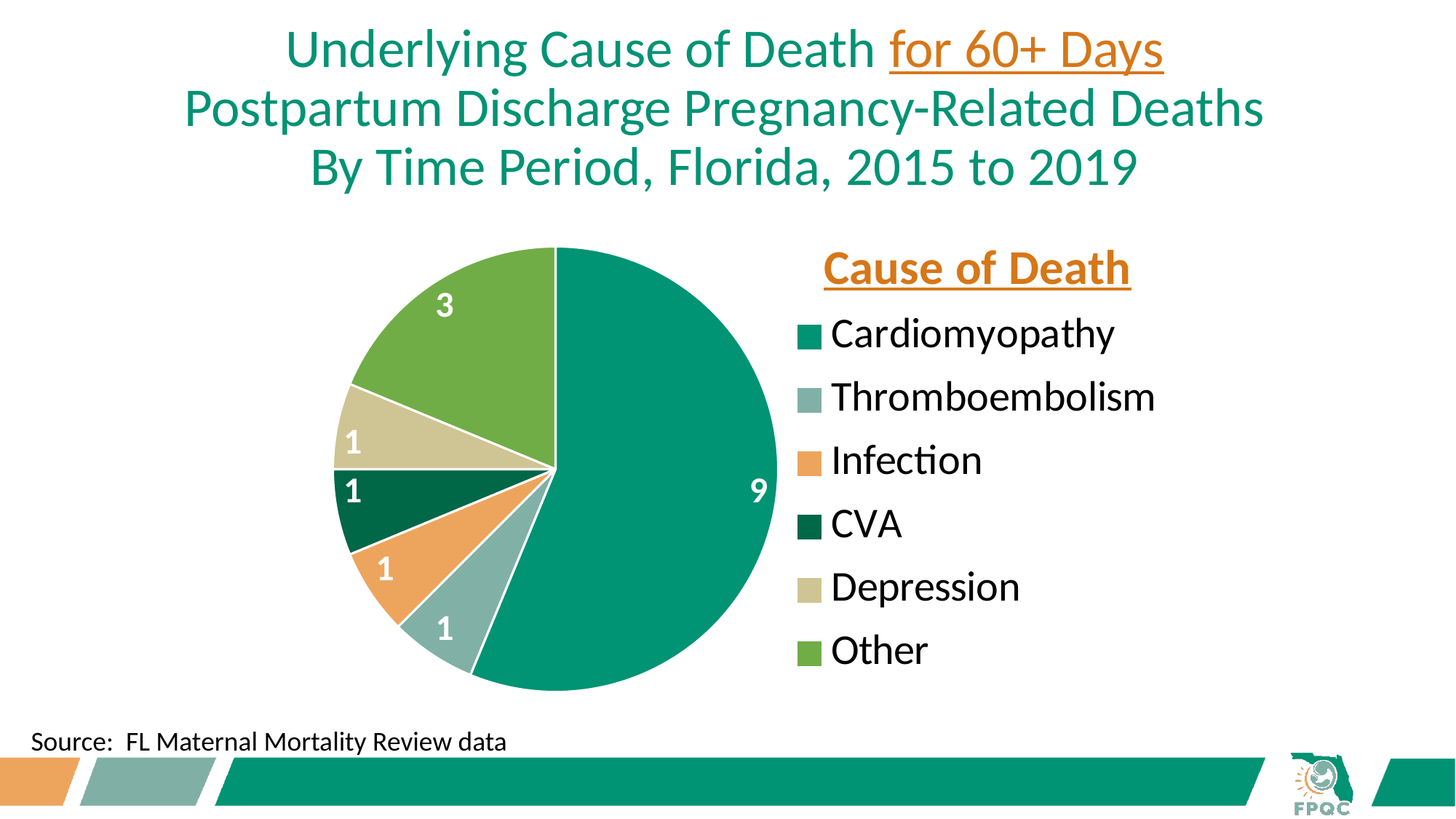

# Underlying Cause of Death for 60+ Days Postpartum Discharge Pregnancy-Related Deaths By Time Period, Florida, 2015 to 2019

### Chart: Cause of Death

| Category | Sales |
|---|---|
| Cardiomyopathy | 9.0 |
| Thromboembolism | 1.0 |
| Infection | 1.0 |
| CVA | 1.0 |
| Depression | 1.0 |
| Other | 3.0 |
Source:  FL Maternal Mortality Review data